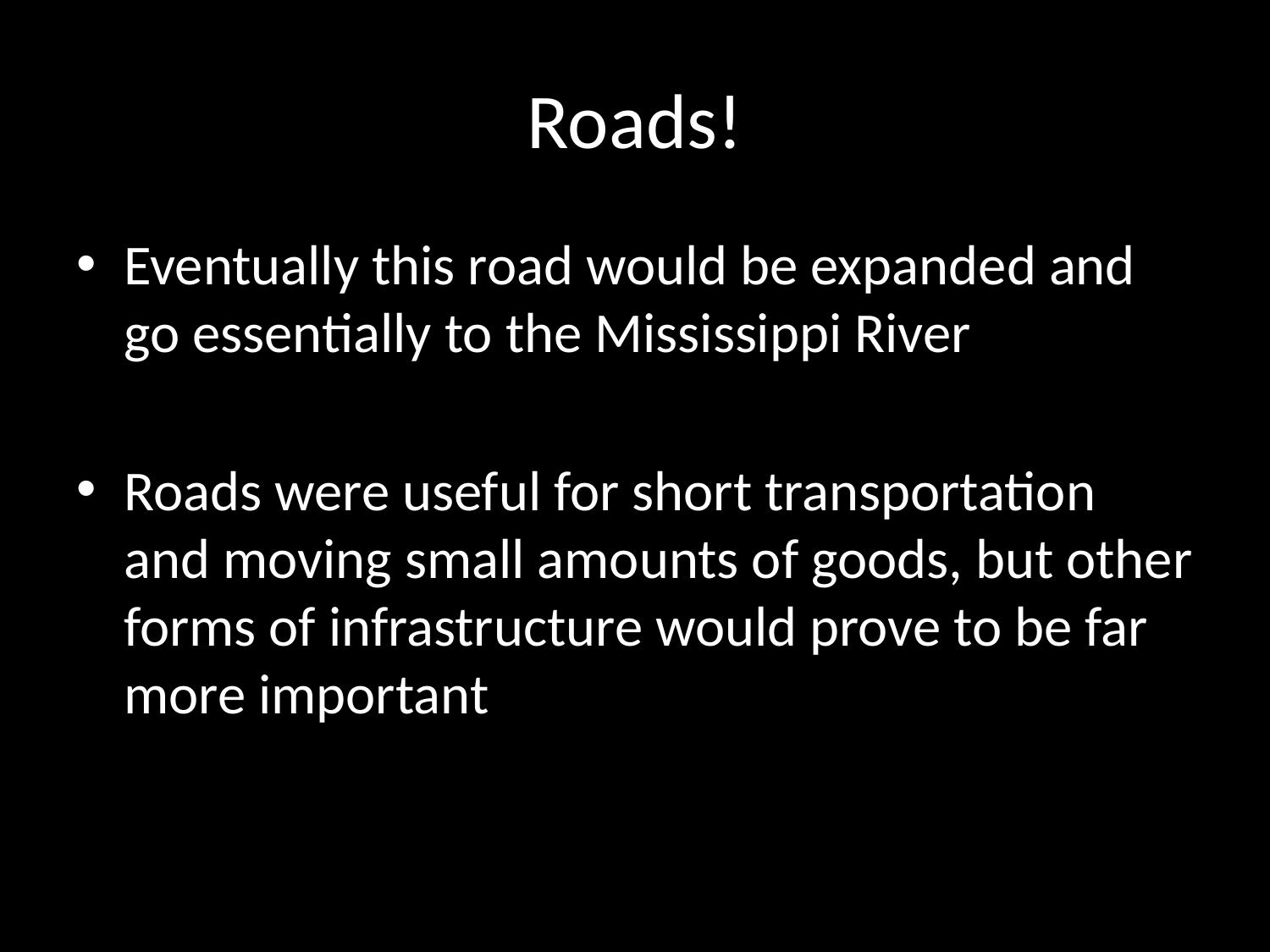

# Roads!
Eventually this road would be expanded and go essentially to the Mississippi River

Roads were useful for short transportation and moving small amounts of goods, but other forms of infrastructure would prove to be far more important